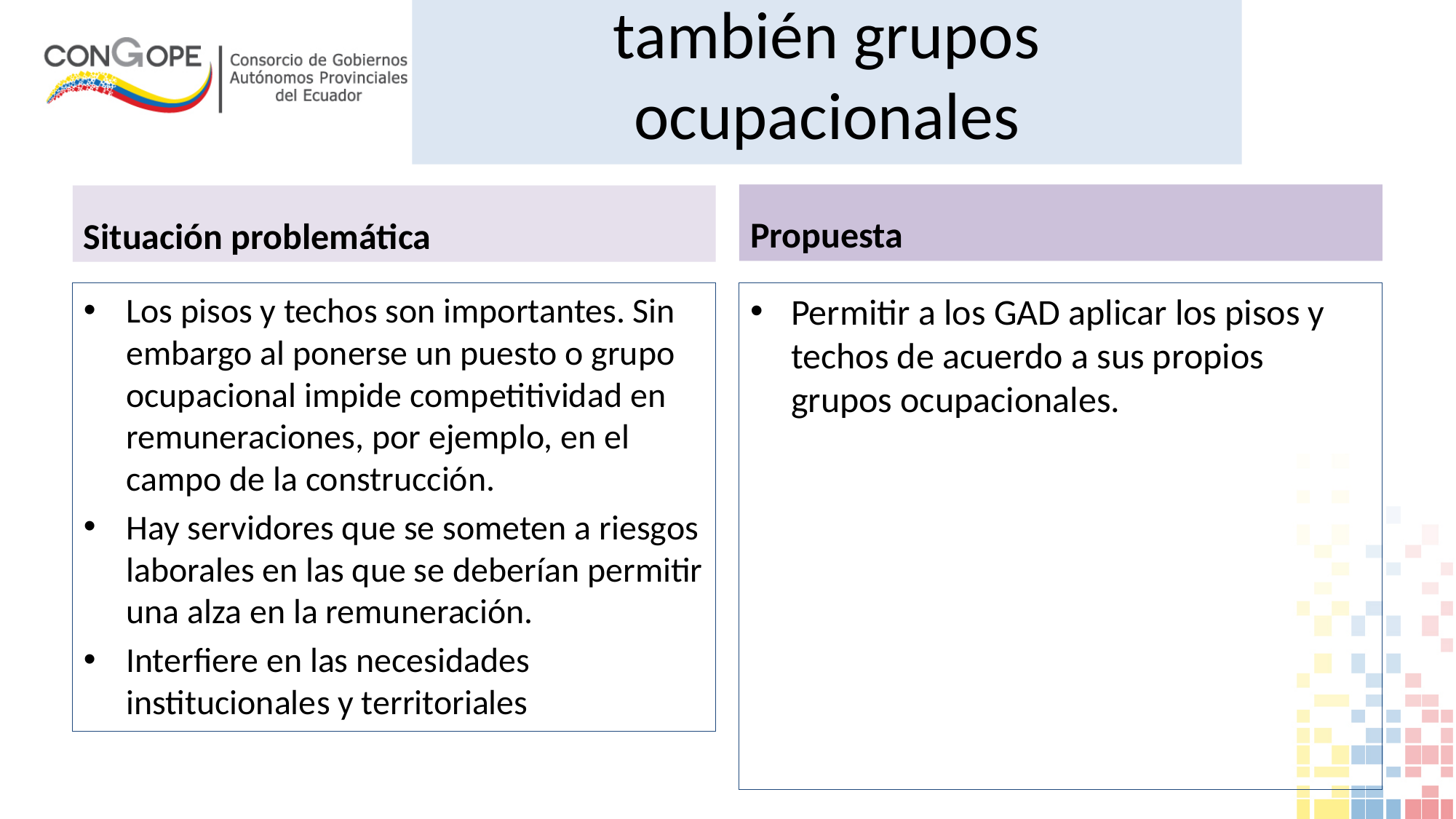

# Los pisos y techos definen también grupos ocupacionales
Propuesta
Situación problemática
Los pisos y techos son importantes. Sin embargo al ponerse un puesto o grupo ocupacional impide competitividad en remuneraciones, por ejemplo, en el campo de la construcción.
Hay servidores que se someten a riesgos laborales en las que se deberían permitir una alza en la remuneración.
Interfiere en las necesidades institucionales y territoriales
Permitir a los GAD aplicar los pisos y techos de acuerdo a sus propios grupos ocupacionales.